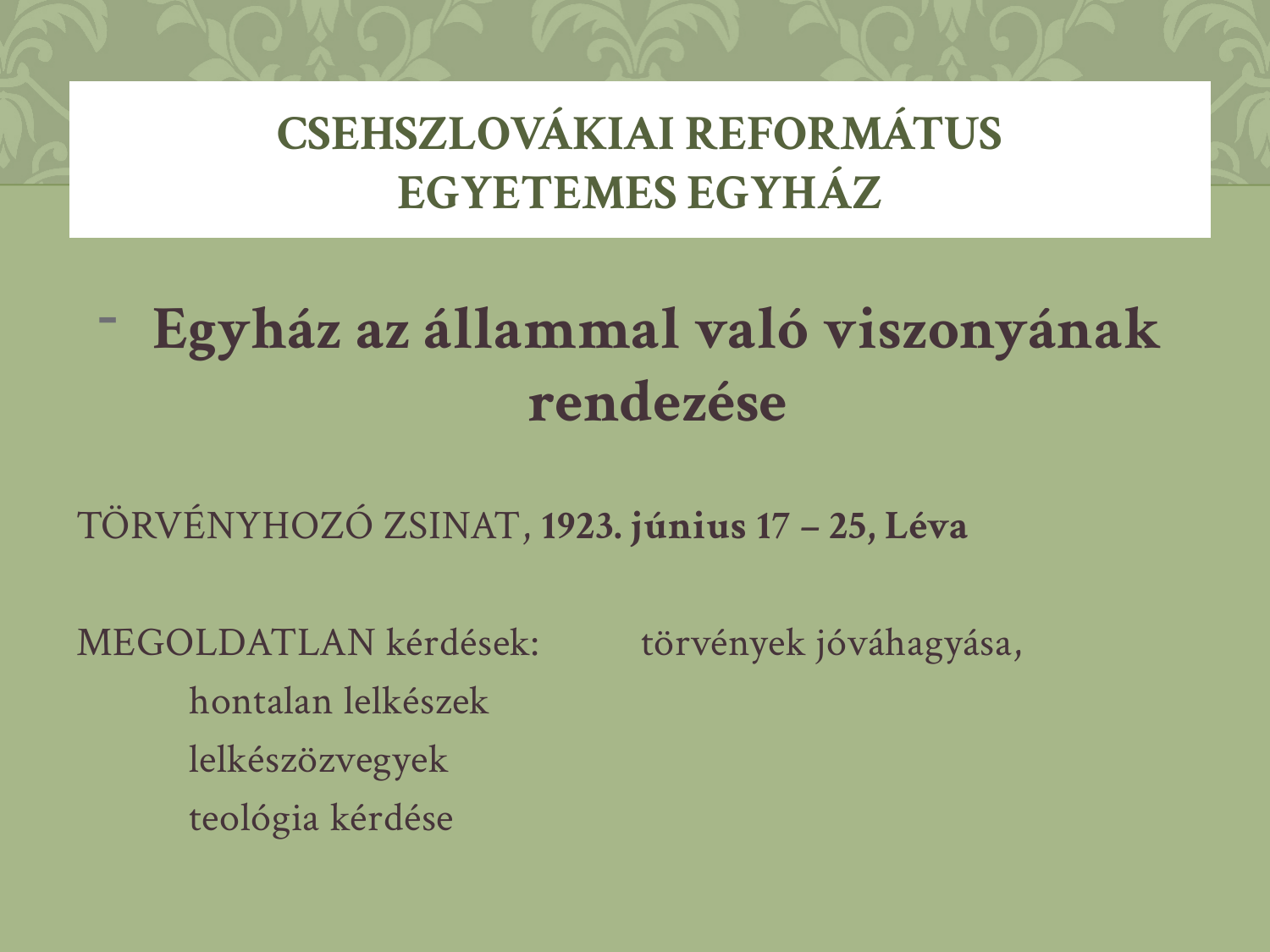

# Csehszlovákiai Református Egyetemes Egyház
Egyház az állammal való viszonyának rendezése

TÖRVÉNYHOZÓ ZSINAT, 1923. június 17 – 25, Léva

MEGOLDATLAN kérdések:  	törvények jóváhagyása,
					hontalan lelkészek
					lelkészözvegyek
					teológia kérdése